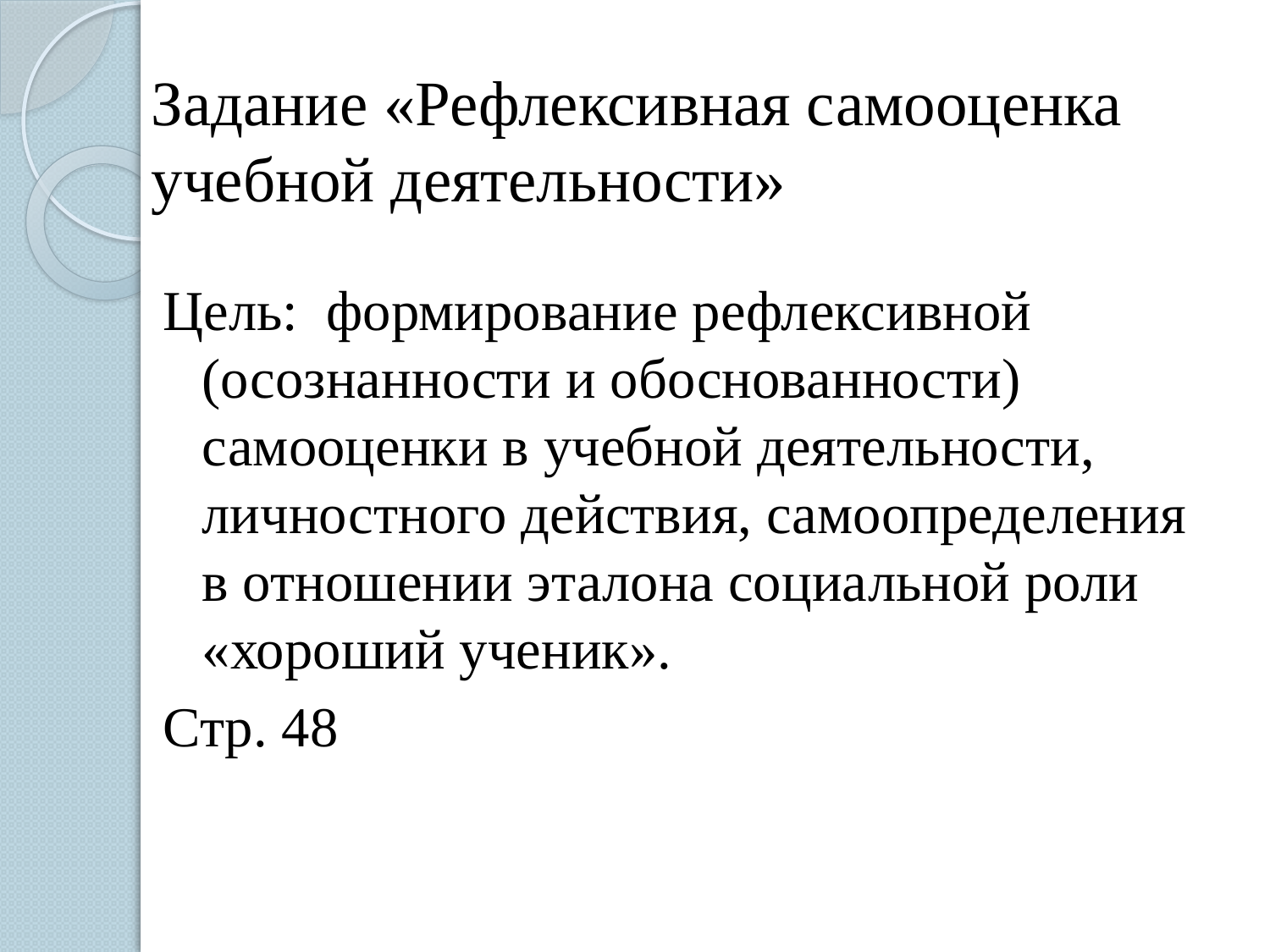

# Задание «Рефлексивная самооценка учебной деятельности»
Цель:  формирование рефлексивной (осознанности и обоснованности) самооценки в учебной деятельности, личностного действия, самоопределения в отношении эталона социальной роли «хороший ученик».
Стр. 48